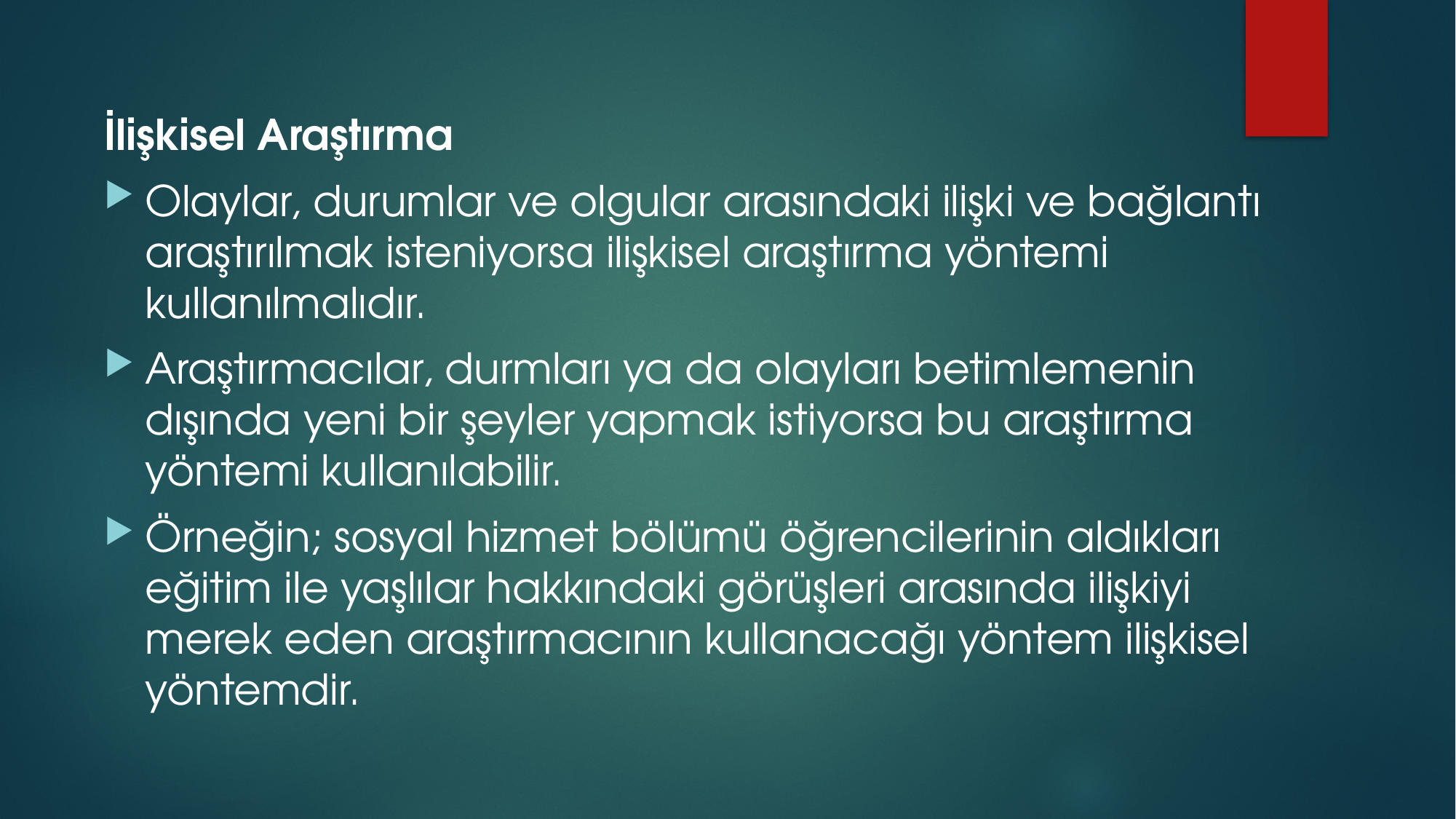

İlişkisel Araştırma
Olaylar, durumlar ve olgular arasındaki ilişki ve bağlantı araştırılmak isteniyorsa ilişkisel araştırma yöntemi kullanılmalıdır.
Araştırmacılar, durmları ya da olayları betimlemenin dışında yeni bir şeyler yapmak istiyorsa bu araştırma yöntemi kullanılabilir.
Örneğin; sosyal hizmet bölümü öğrencilerinin aldıkları eğitim ile yaşlılar hakkındaki görüşleri arasında ilişkiyi merek eden araştırmacının kullanacağı yöntem ilişkisel yöntemdir.